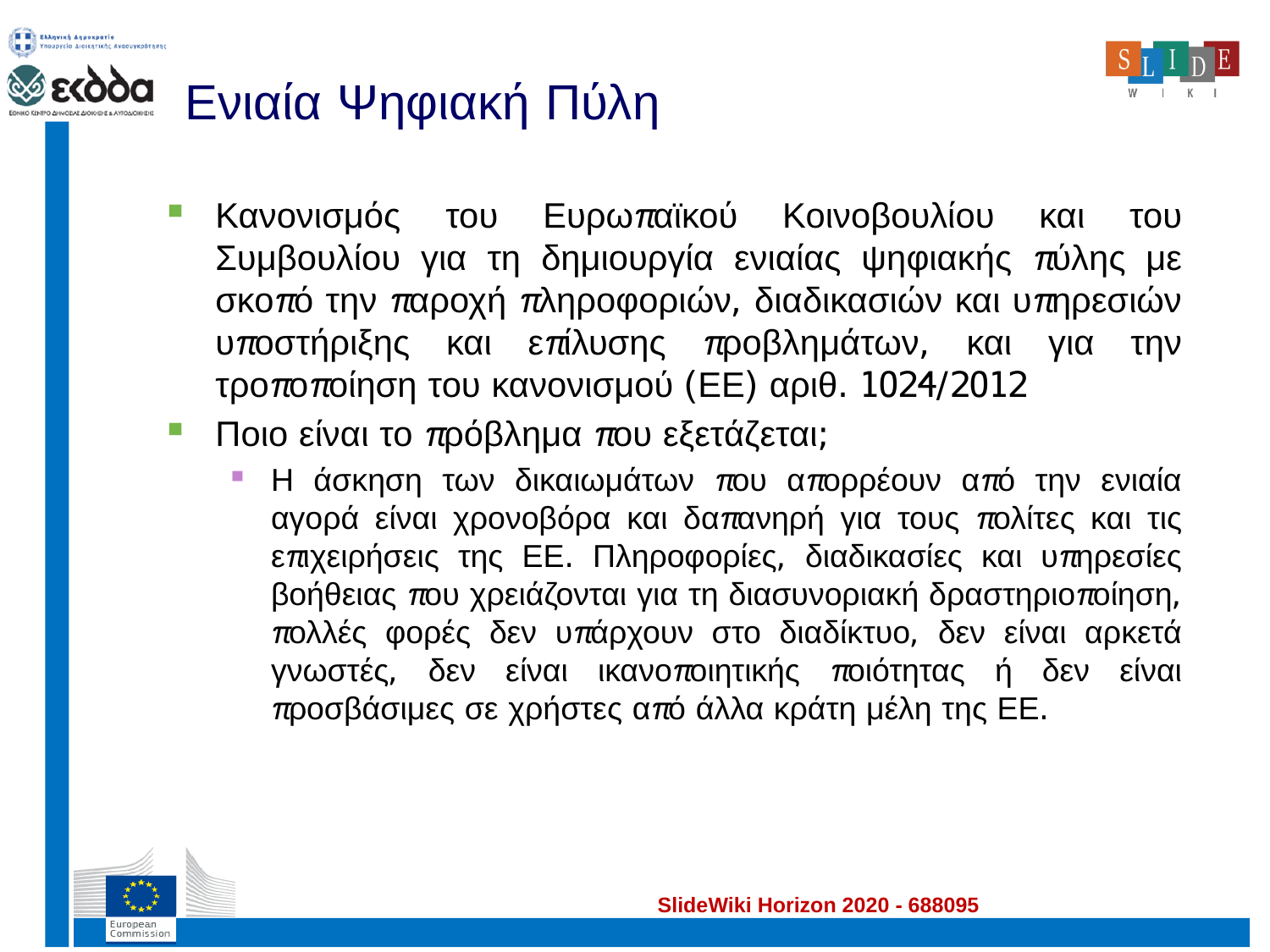

# Ενιαία Ψηφιακή Πύλη
Κανονισμός του Ευρωπαϊκού Κοινοβουλίου και του Συμβουλίου για τη δημιουργία ενιαίας ψηφιακής πύλης με σκοπό την παροχή πληροφοριών, διαδικασιών και υπηρεσιών υποστήριξης και επίλυσης προβλημάτων, και για την τροποποίηση του κανονισμού (ΕΕ) αριθ. 1024/2012
Ποιο είναι το πρόβλημα που εξετάζεται;
Η άσκηση των δικαιωμάτων που απορρέουν από την ενιαία αγορά είναι χρονοβόρα και δαπανηρή για τους πολίτες και τις επιχειρήσεις της ΕΕ. Πληροφορίες, διαδικασίες και υπηρεσίες βοήθειας που χρειάζονται για τη διασυνοριακή δραστηριοποίηση, πολλές φορές δεν υπάρχουν στο διαδίκτυο, δεν είναι αρκετά γνωστές, δεν είναι ικανοποιητικής ποιότητας ή δεν είναι προσβάσιμες σε χρήστες από άλλα κράτη μέλη της ΕΕ.